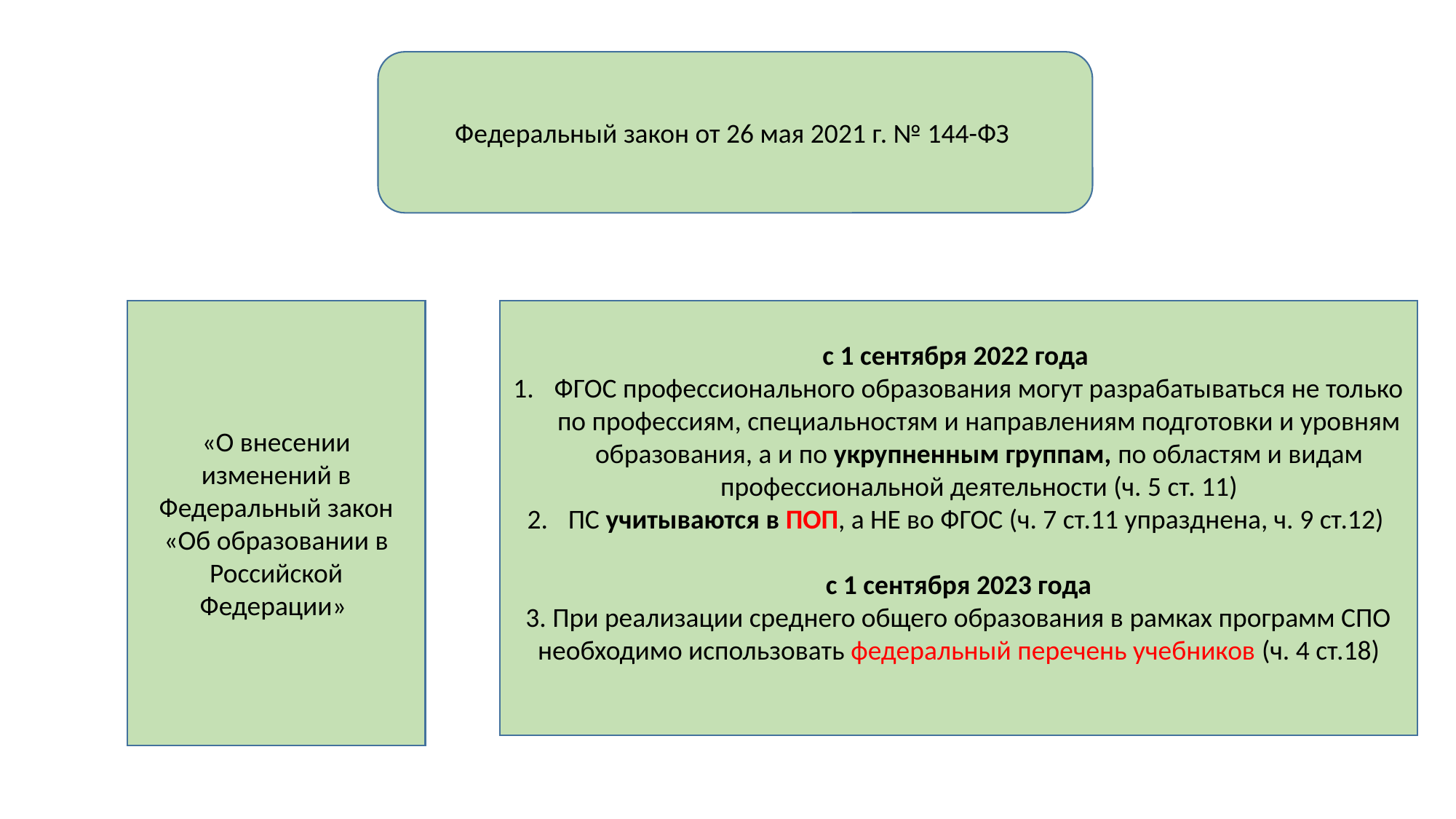

Федеральный закон от 26 мая 2021 г. № 144-ФЗ
«О внесении изменений в Федеральный закон «Об образовании в Российской Федерации»

с 1 сентября 2022 года
ФГОС профессионального образования могут разрабатываться не только по профессиям, специальностям и направлениям подготовки и уровням образования, а и по укрупненным группам, по областям и видам профессиональной деятельности (ч. 5 ст. 11)
ПС учитываются в ПОП, а НЕ во ФГОС (ч. 7 ст.11 упразднена, ч. 9 ст.12)

с 1 сентября 2023 года
3. При реализации среднего общего образования в рамках программ СПО необходимо использовать федеральный перечень учебников (ч. 4 ст.18)